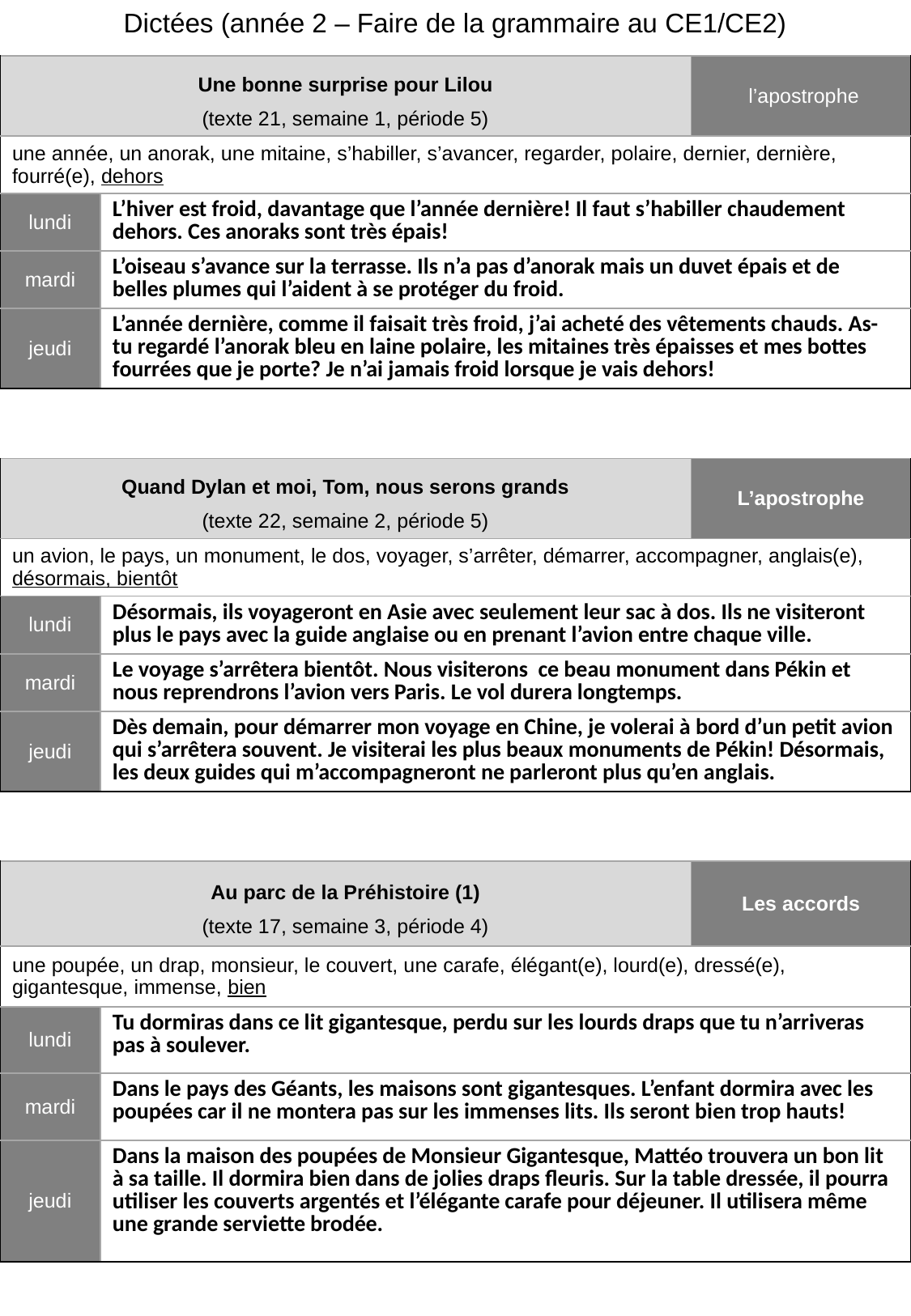

Dictées (année 2 – Faire de la grammaire au CE1/CE2)
| Une bonne surprise pour Lilou (texte 21, semaine 1, période 5) |  | l’apostrophe |
| --- | --- | --- |
| une année, un anorak, une mitaine, s’habiller, s’avancer, regarder, polaire, dernier, dernière, fourré(e), dehors |  |  |
| lundi | L’hiver est froid, davantage que l’année dernière! Il faut s’habiller chaudement dehors. Ces anoraks sont très épais! |  |
| mardi | L’oiseau s’avance sur la terrasse. Ils n’a pas d’anorak mais un duvet épais et de belles plumes qui l’aident à se protéger du froid. |  |
| jeudi | L’année dernière, comme il faisait très froid, j’ai acheté des vêtements chauds. As-tu regardé l’anorak bleu en laine polaire, les mitaines très épaisses et mes bottes fourrées que je porte? Je n’ai jamais froid lorsque je vais dehors! |  |
| Quand Dylan et moi, Tom, nous serons grands (texte 22, semaine 2, période 5) |  | L’apostrophe |
| --- | --- | --- |
| un avion, le pays, un monument, le dos, voyager, s’arrêter, démarrer, accompagner, anglais(e), désormais, bientôt |  |  |
| lundi | Désormais, ils voyageront en Asie avec seulement leur sac à dos. Ils ne visiteront plus le pays avec la guide anglaise ou en prenant l’avion entre chaque ville. |  |
| mardi | Le voyage s’arrêtera bientôt. Nous visiterons ce beau monument dans Pékin et nous reprendrons l’avion vers Paris. Le vol durera longtemps. |  |
| jeudi | Dès demain, pour démarrer mon voyage en Chine, je volerai à bord d’un petit avion qui s’arrêtera souvent. Je visiterai les plus beaux monuments de Pékin! Désormais, les deux guides qui m’accompagneront ne parleront plus qu’en anglais. |  |
| Au parc de la Préhistoire (1) (texte 17, semaine 3, période 4) |  | Les accords |
| --- | --- | --- |
| une poupée, un drap, monsieur, le couvert, une carafe, élégant(e), lourd(e), dressé(e), gigantesque, immense, bien |  |  |
| lundi | Tu dormiras dans ce lit gigantesque, perdu sur les lourds draps que tu n’arriveras pas à soulever. |  |
| mardi | Dans le pays des Géants, les maisons sont gigantesques. L’enfant dormira avec les poupées car il ne montera pas sur les immenses lits. Ils seront bien trop hauts! |  |
| jeudi | Dans la maison des poupées de Monsieur Gigantesque, Mattéo trouvera un bon lit à sa taille. Il dormira bien dans de jolies draps fleuris. Sur la table dressée, il pourra utiliser les couverts argentés et l’élégante carafe pour déjeuner. Il utilisera même une grande serviette brodée. |  |